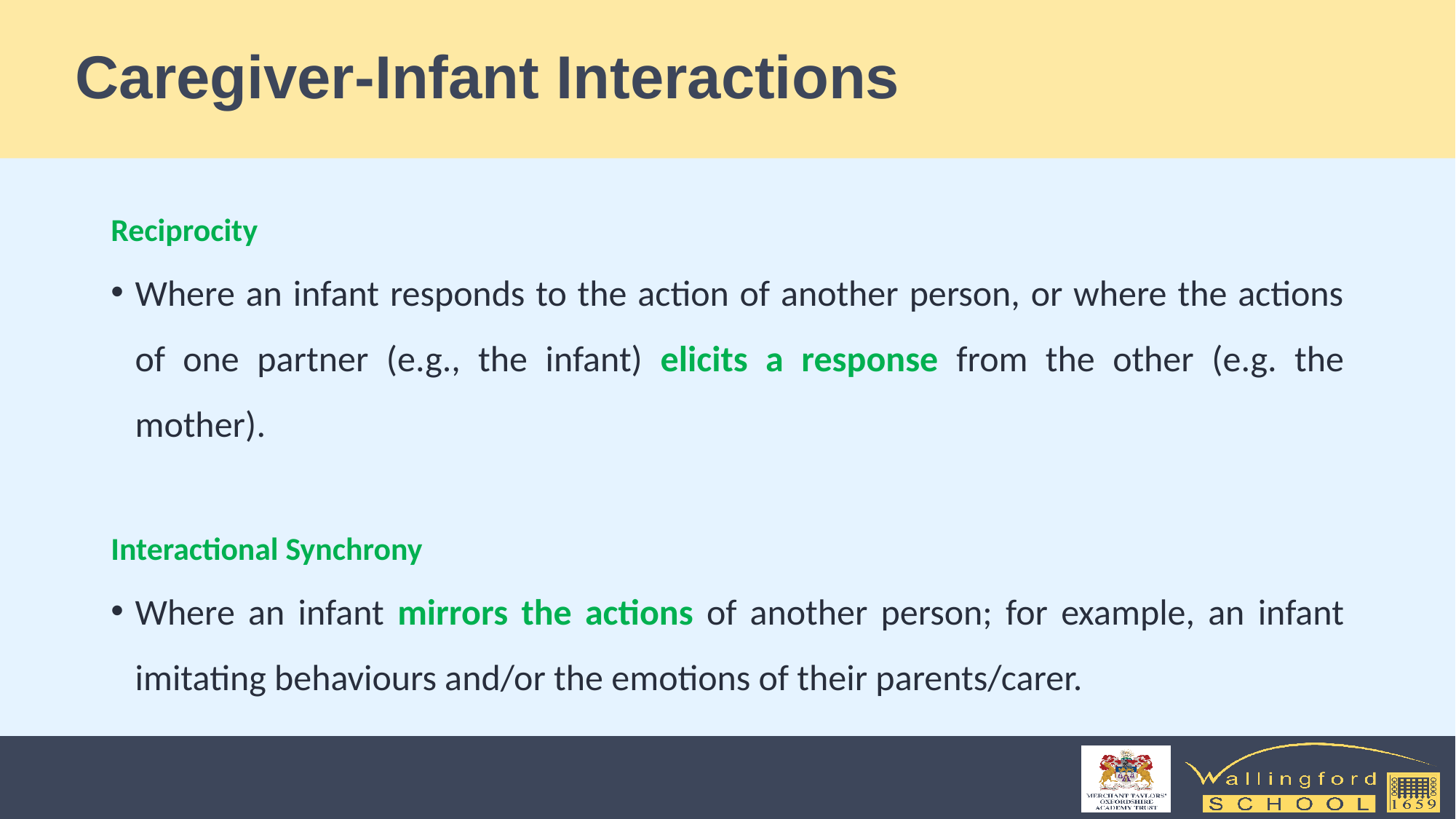

# Caregiver-Infant Interactions
Reciprocity
Where an infant responds to the action of another person, or where the actions of one partner (e.g., the infant) elicits a response from the other (e.g. the mother).

Interactional Synchrony
Where an infant mirrors the actions of another person; for example, an infant imitating behaviours and/or the emotions of their parents/carer.